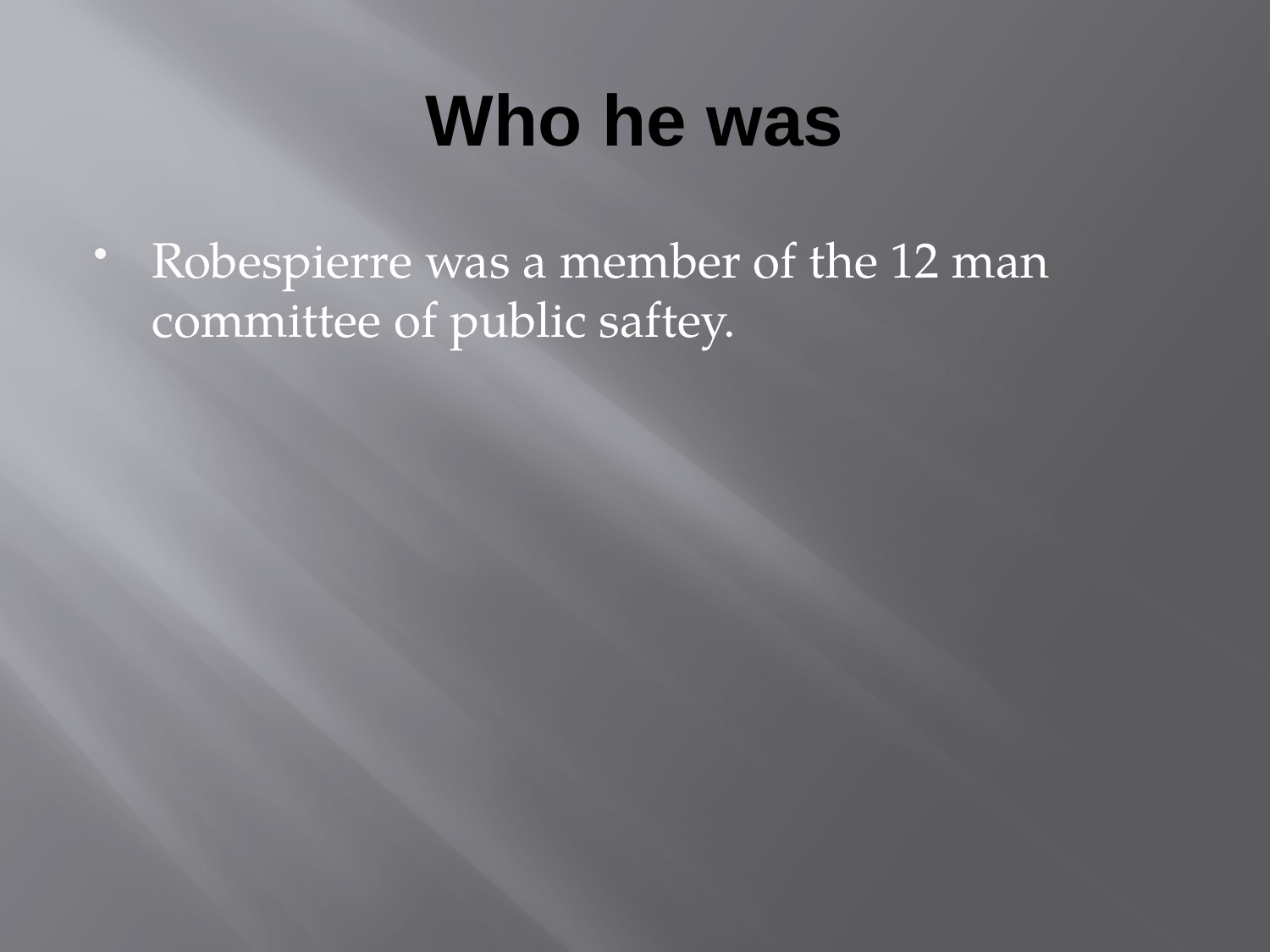

# Who he was
Robespierre was a member of the 12 man committee of public saftey.